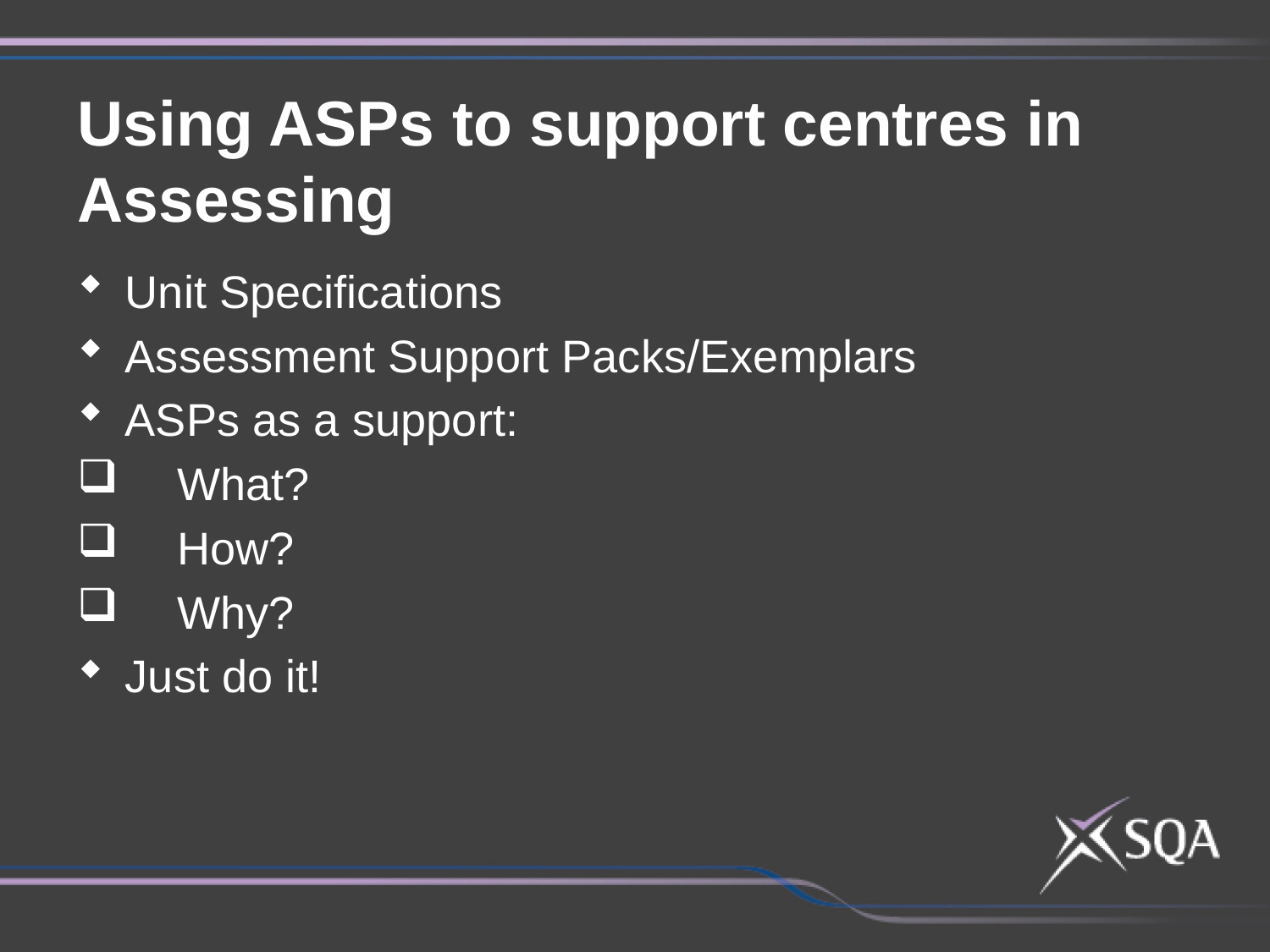

Using ASPs to support centres in Assessing
Unit Specifications
Assessment Support Packs/Exemplars
ASPs as a support:
What?
How?
Why?
Just do it!